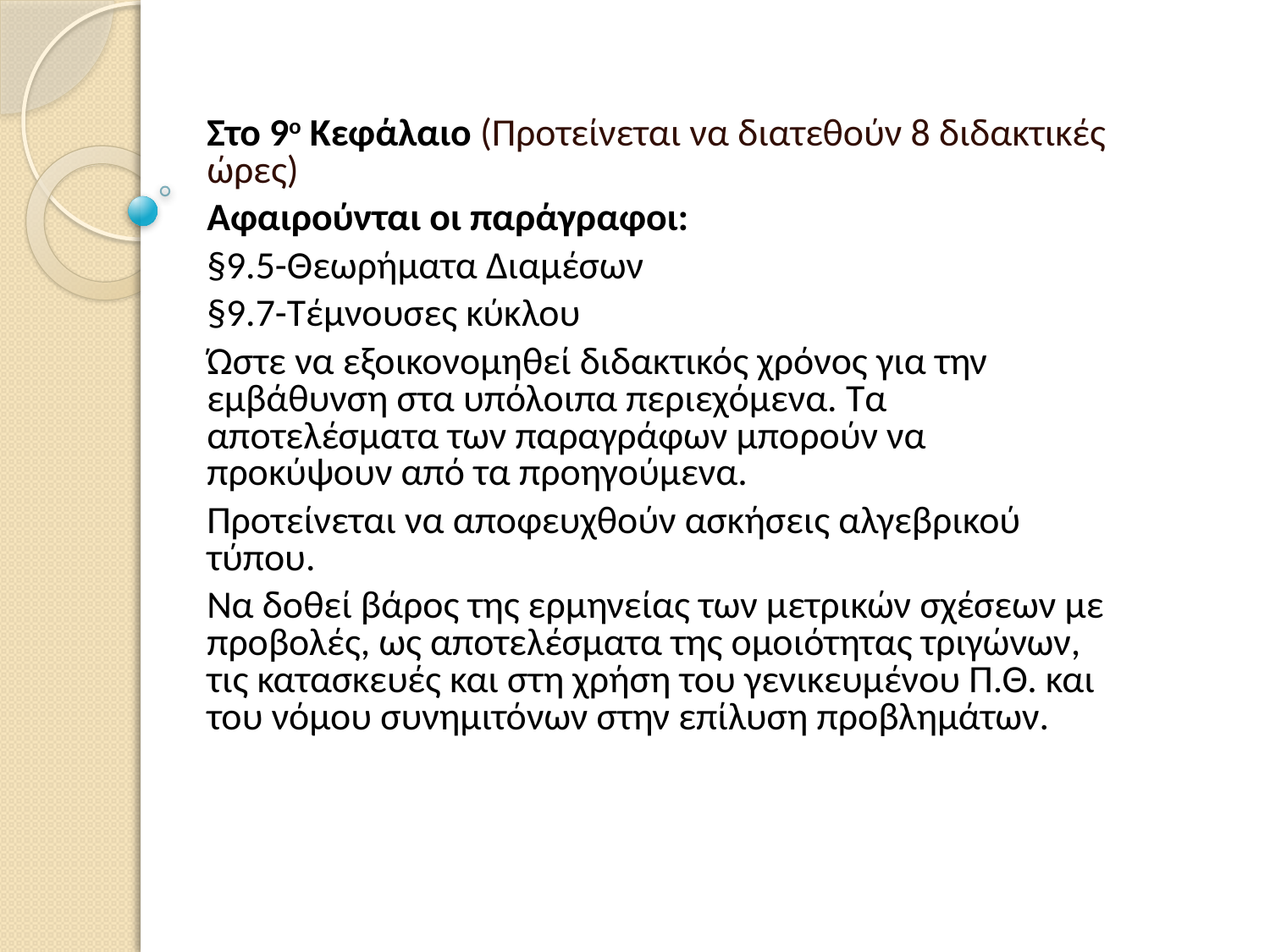

Στο 9ο Κεφάλαιο (Προτείνεται να διατεθούν 8 διδακτικές ώρες)
Αφαιρούνται οι παράγραφοι:
§9.5-Θεωρήματα Διαμέσων
§9.7-Τέμνουσες κύκλου
Ώστε να εξοικονομηθεί διδακτικός χρόνος για την εμβάθυνση στα υπόλοιπα περιεχόμενα. Τα αποτελέσματα των παραγράφων μπορούν να προκύψουν από τα προηγούμενα.
Προτείνεται να αποφευχθούν ασκήσεις αλγεβρικού τύπου.
Να δοθεί βάρος της ερμηνείας των μετρικών σχέσεων με προβολές, ως αποτελέσματα της ομοιότητας τριγώνων, τις κατασκευές και στη χρήση του γενικευμένου Π.Θ. και του νόμου συνημιτόνων στην επίλυση προβλημάτων.